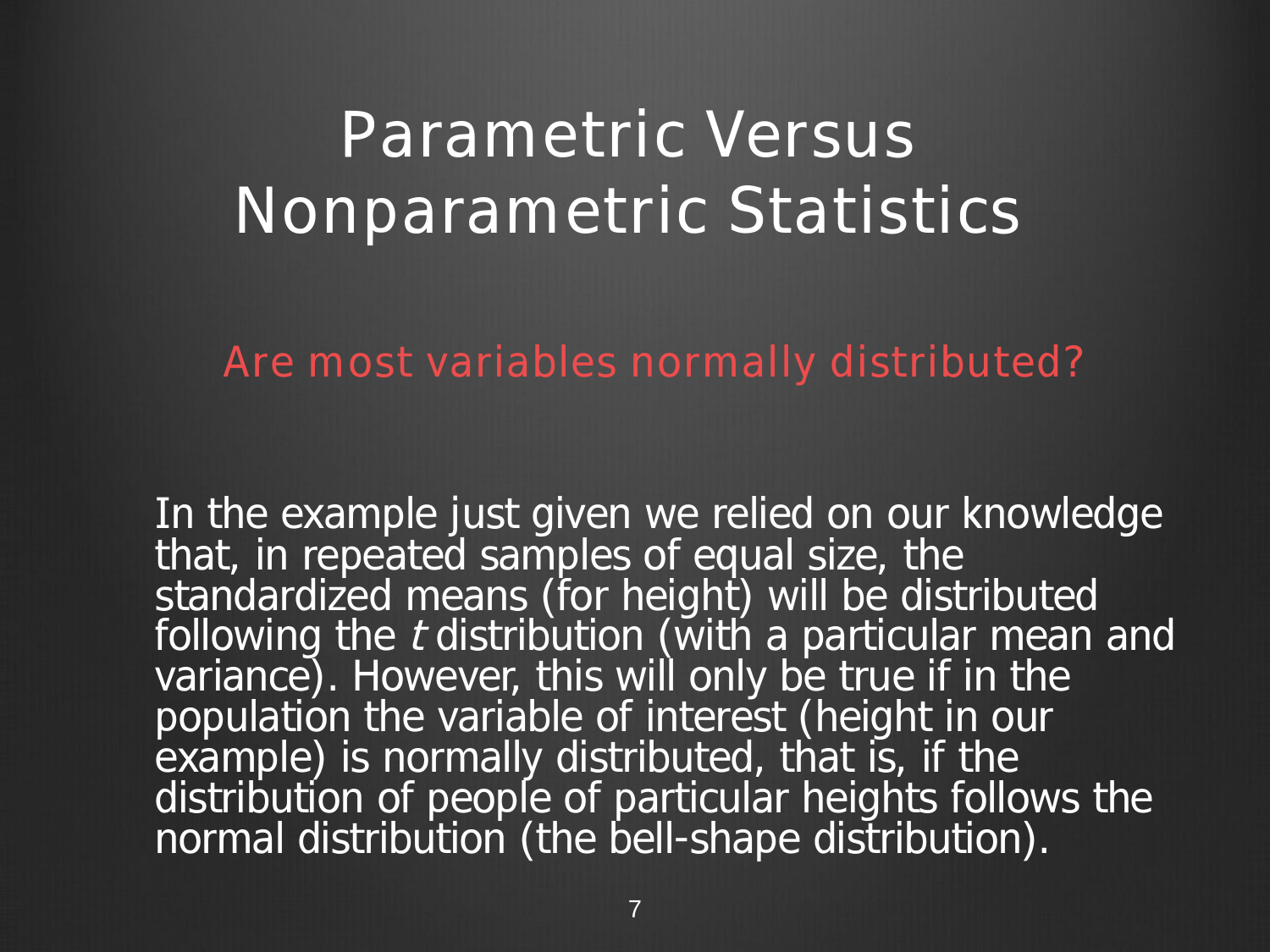

# Parametric Versus Nonparametric Statistics
Are most variables normally distributed?

	In the example just given we relied on our knowledge that, in repeated samples of equal size, the standardized means (for height) will be distributed following the t distribution (with a particular mean and variance). However, this will only be true if in the population the variable of interest (height in our example) is normally distributed, that is, if the distribution of people of particular heights follows the normal distribution (the bell-shape distribution).

7